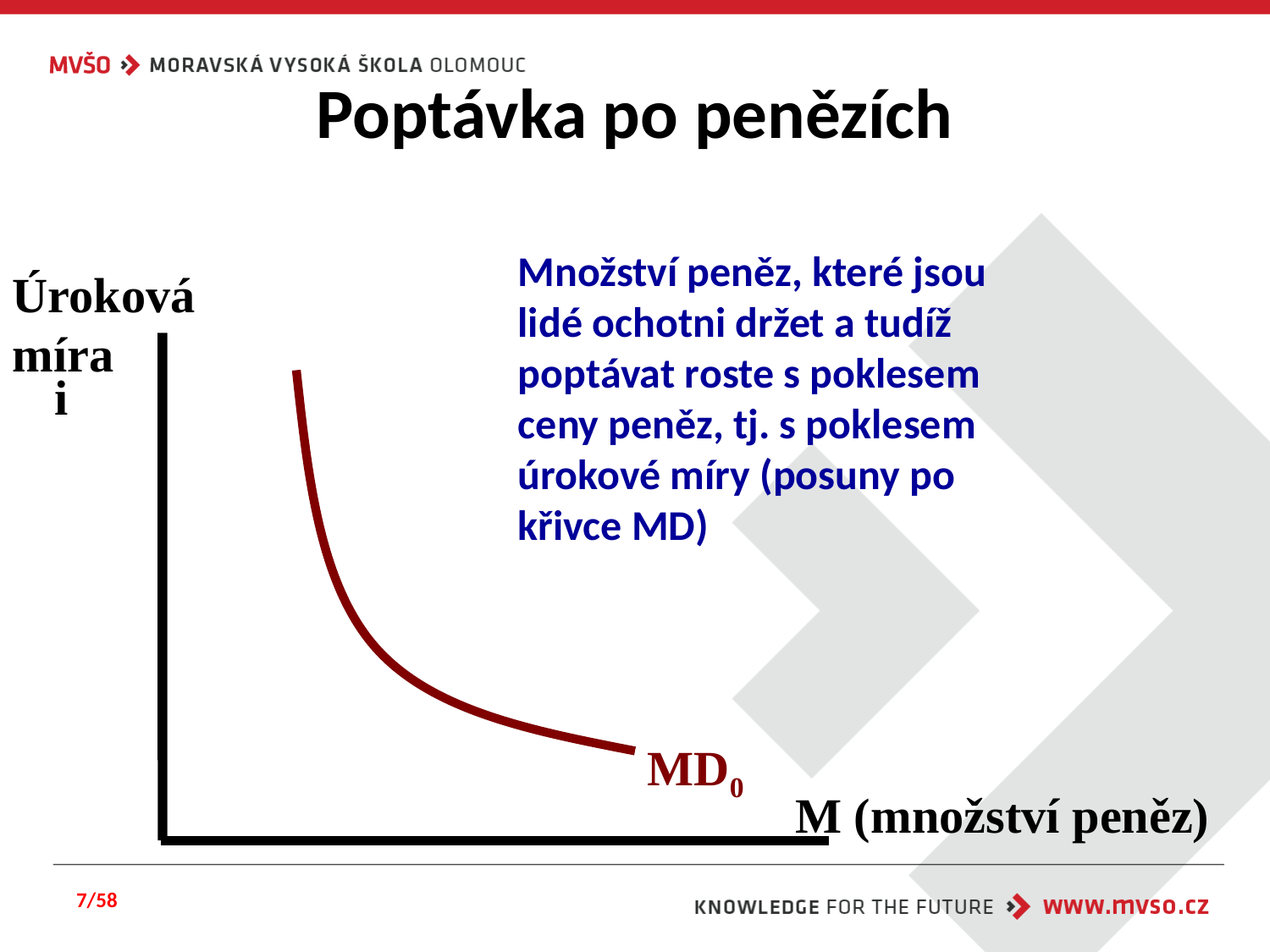

# Poptávka po penězích
Množství peněz, které jsou lidé ochotni držet a tudíž poptávat roste s poklesem ceny peněz, tj. s poklesem úrokové míry (posuny po křivce MD)

Úroková míra

i

MD0
M (množství peněz)
7/58